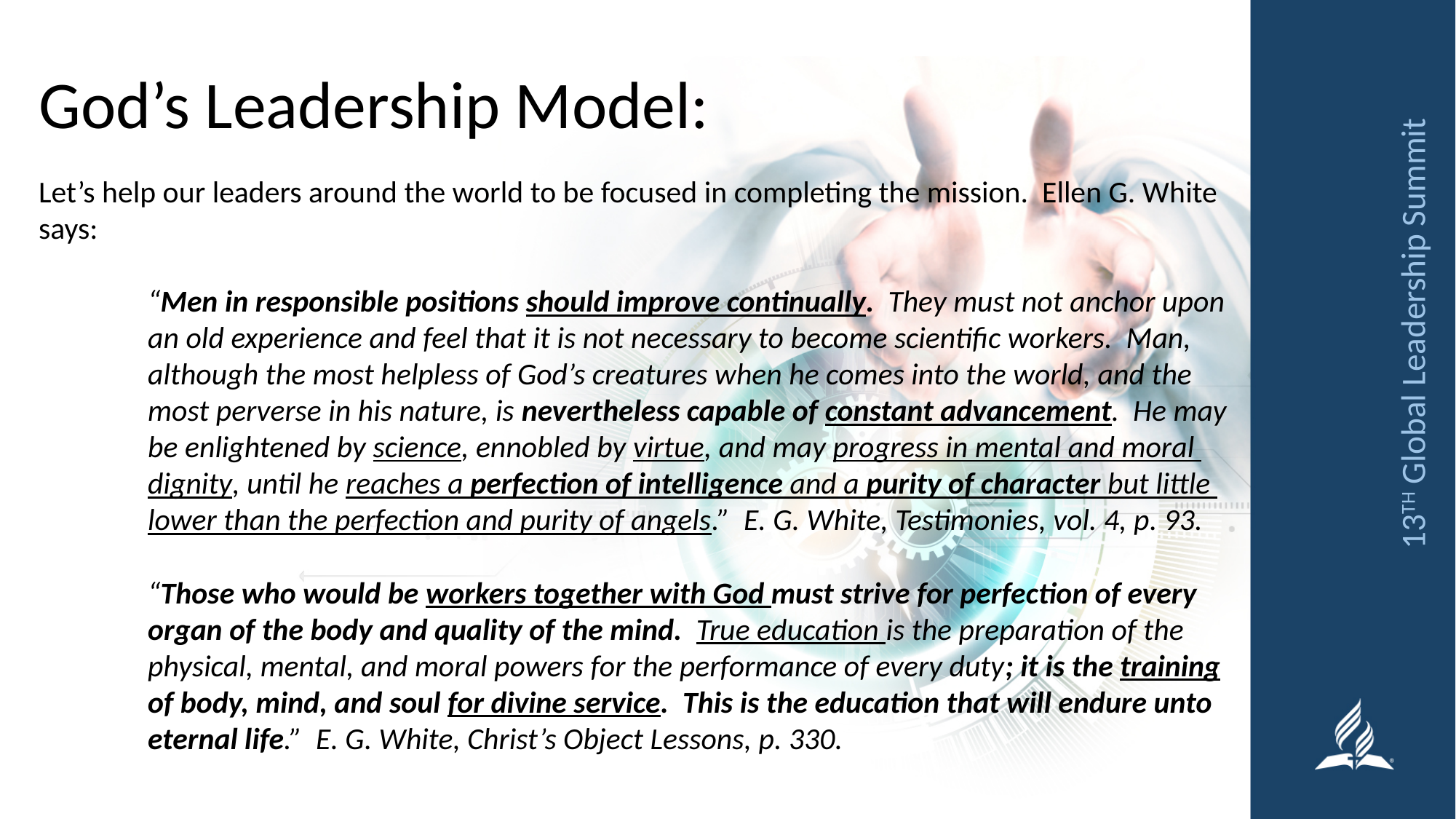

# God’s Leadership Model:
Let’s help our leaders around the world to be focused in completing the mission.  Ellen G. White says:

	“Men in responsible positions should improve continually.  They must not anchor upon 	an old experience and feel that it is not necessary to become scientific workers.  Man, 	although the most helpless of God’s creatures when he comes into the world, and the 	most perverse in his nature, is nevertheless capable of constant advancement.  He may 	be enlightened by science, ennobled by virtue, and may progress in mental and moral 	dignity, until he reaches a perfection of intelligence and a purity of character but little 	lower than the perfection and purity of angels.”  E. G. White, Testimonies, vol. 4, p. 93.

	“Those who would be workers together with God must strive for perfection of every 	organ of the body and quality of the mind.  True education is the preparation of the 	physical, mental, and moral powers for the performance of every duty; it is the training 	of body, mind, and soul for divine service.  This is the education that will endure unto 	eternal life.”  E. G. White, Christ’s Object Lessons, p. 330.
13TH Global Leadership Summit